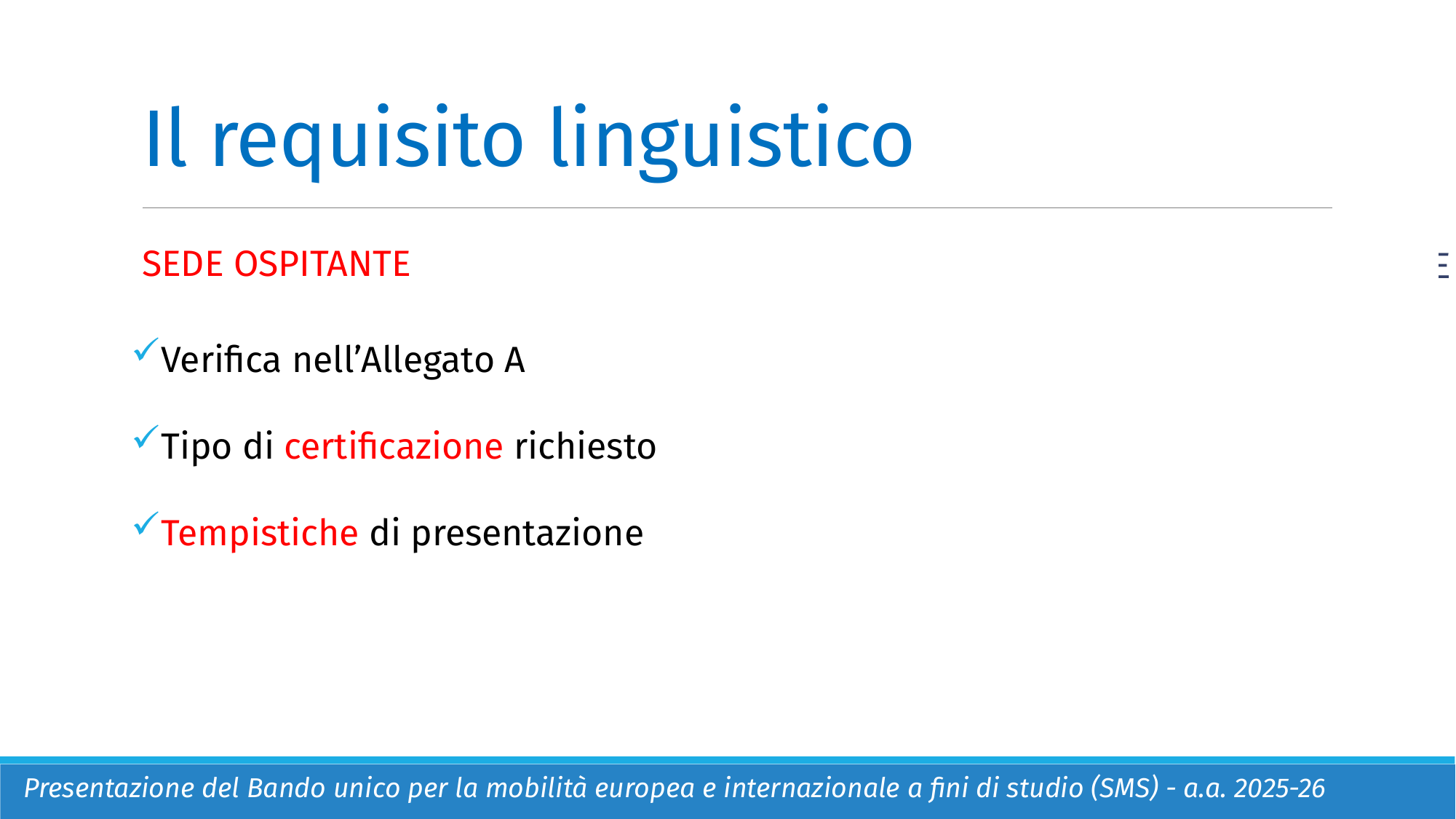

# Il requisito linguistico
Sede ospitante
Commissione di Mobilità Internazionale

Verifica nel sito https://www.unipr.it/LPT
Inserisci nell’Allegato F
Verifica nell’Allegato A
Tipo di certificazione richiesto
Tempistiche di presentazione

Presentazione del Bando unico per la mobilità europea e internazionale a fini di studio (SMS) - a.a. 2025-26